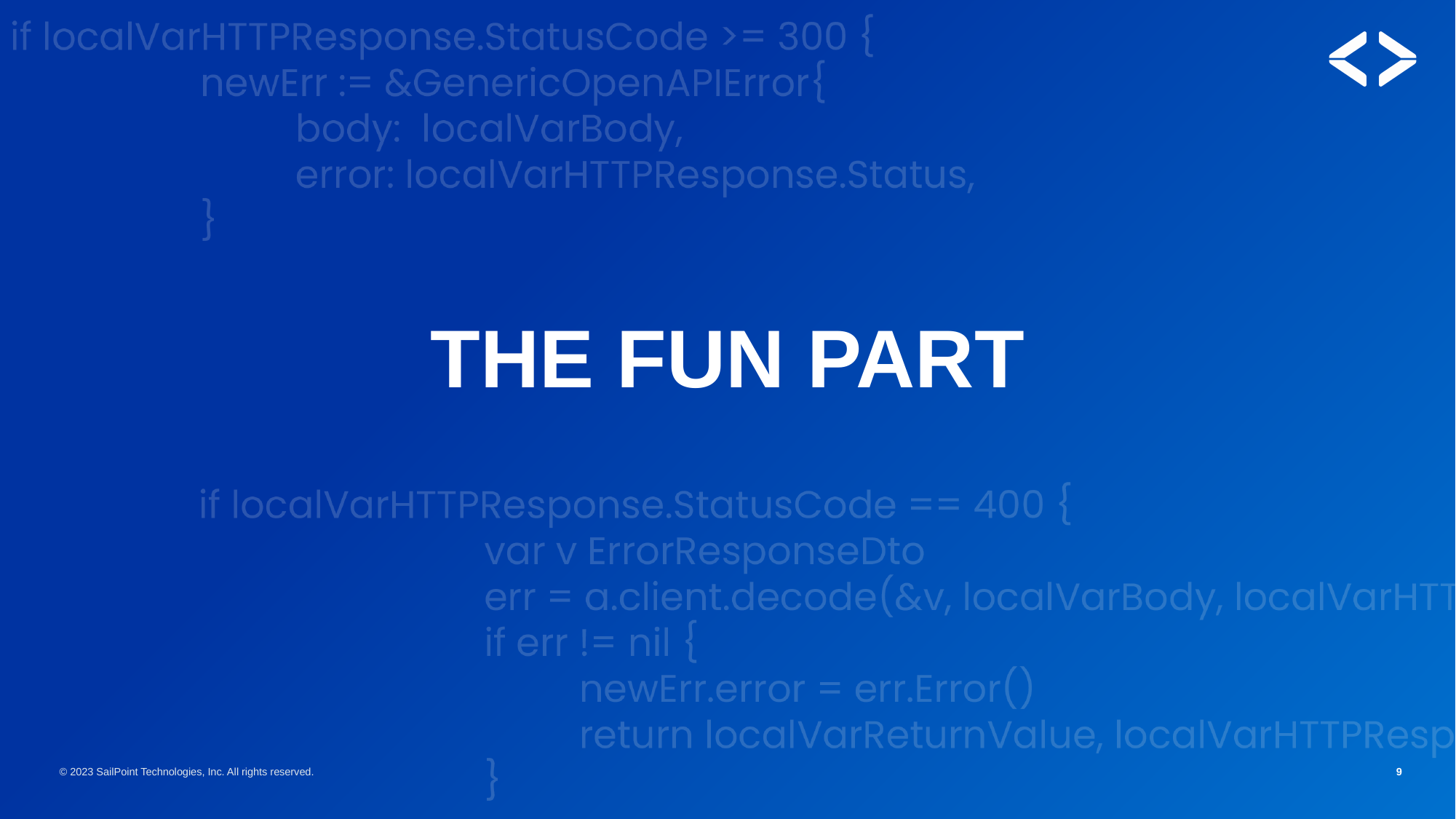

# THE FUN PART
© 2023 SailPoint Technologies, Inc. All rights reserved.
9